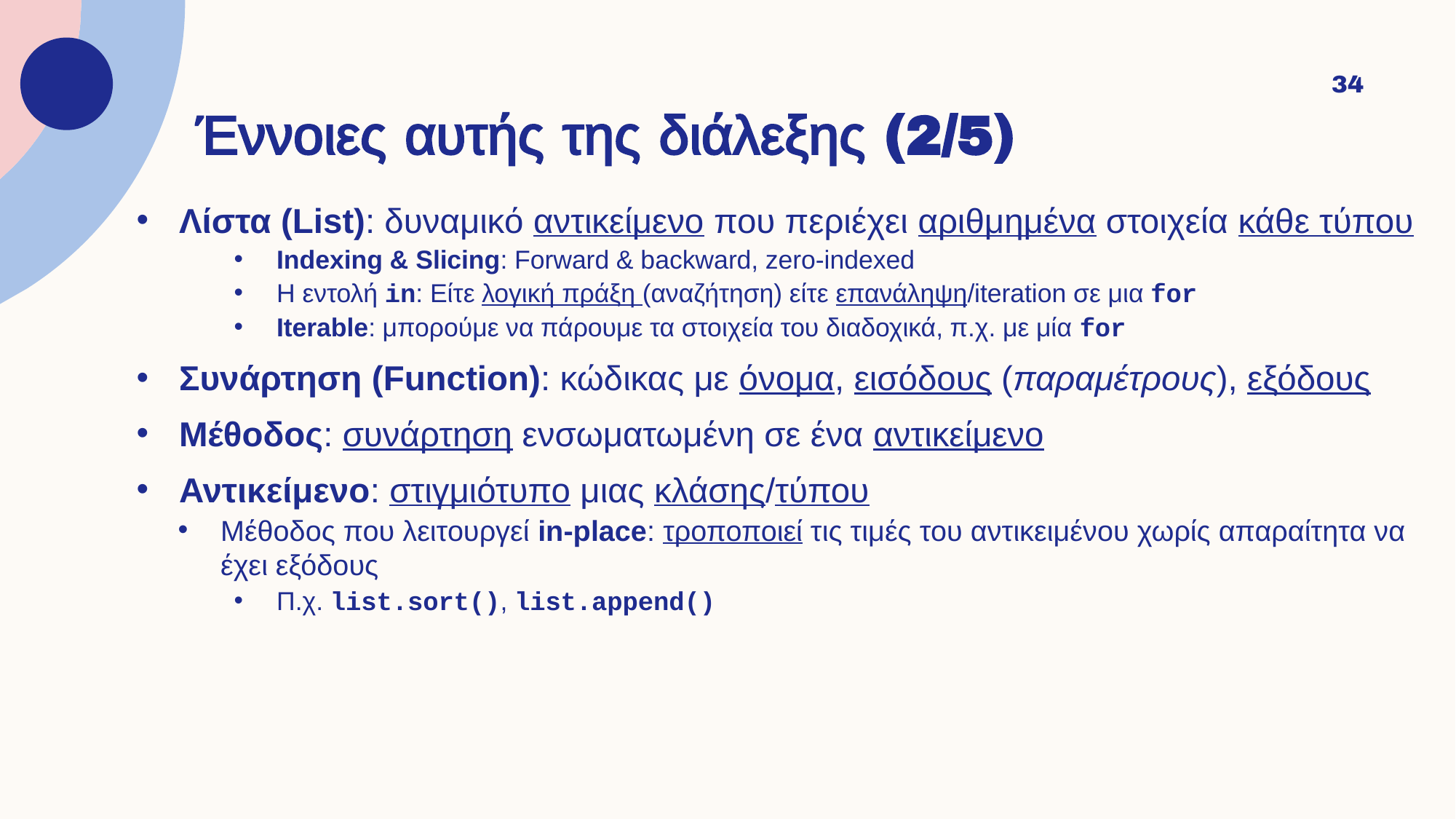

34
# Έννοιες αυτής της διάλεξης (2/5)
Λίστα (List): δυναμικό αντικείμενο που περιέχει αριθμημένα στοιχεία κάθε τύπου
Indexing & Slicing: Forward & backward, zero-indexed
Η εντολή in: Είτε λογική πράξη (αναζήτηση) είτε επανάληψη/iteration σε μια for
Iterable: μπορούμε να πάρουμε τα στοιχεία του διαδοχικά, π.χ. με μία for
Συνάρτηση (Function): κώδικας με όνομα, εισόδους (παραμέτρους), εξόδους
Μέθοδος: συνάρτηση ενσωματωμένη σε ένα αντικείμενο
Αντικείμενο: στιγμιότυπο μιας κλάσης/τύπου
Μέθοδος που λειτουργεί in-place: τροποποιεί τις τιμές του αντικειμένου χωρίς απαραίτητα να έχει εξόδους
Π.χ. list.sort(), list.append()